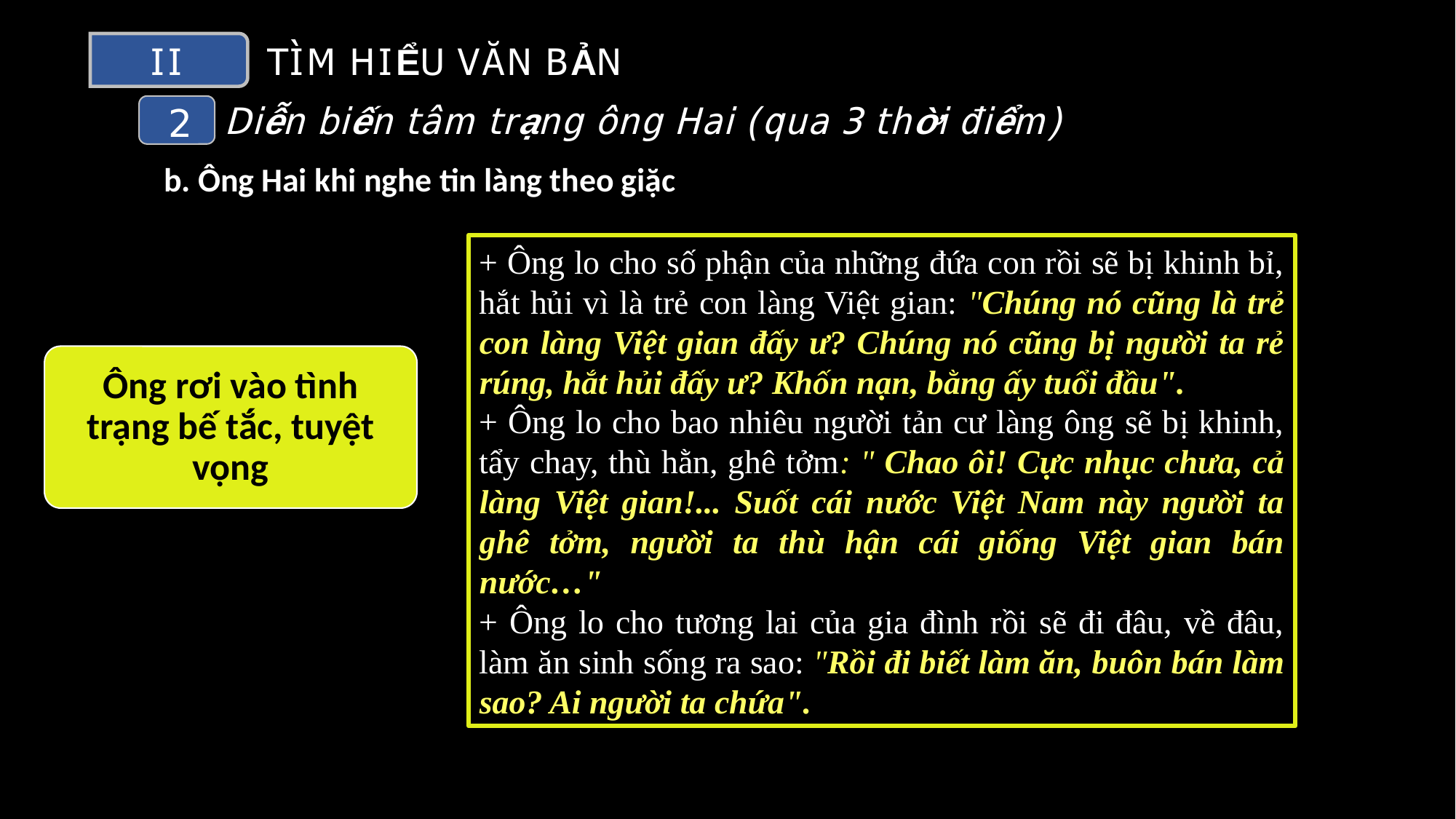

II
TÌM HIỂU VĂN BẢN
Diễn biến tâm trạng ông Hai (qua 3 thời điểm)
2

b. Ông Hai khi nghe tin làng theo giặc
+ Ông lo cho số phận của những đứa con rồi sẽ bị khinh bỉ, hắt hủi vì là trẻ con làng Việt gian: "Chúng nó cũng là trẻ con làng Việt gian đấy ư? Chúng nó cũng bị người ta rẻ rúng, hắt hủi đấy ư? Khốn nạn, bằng ấy tuổi đầu".
+ Ông lo cho bao nhiêu người tản cư làng ông sẽ bị khinh, tẩy chay, thù hằn, ghê tởm: " Chao ôi! Cực nhục chưa, cả làng Việt gian!... Suốt cái nước Việt Nam này người ta ghê tởm, người ta thù hận cái giống Việt gian bán nước…"
+ Ông lo cho tương lai của gia đình rồi sẽ đi đâu, về đâu, làm ăn sinh sống ra sao: "Rồi đi biết làm ăn, buôn bán làm sao? Ai người ta chứa".

Ông rơi vào tình trạng bế tắc, tuyệt vọng